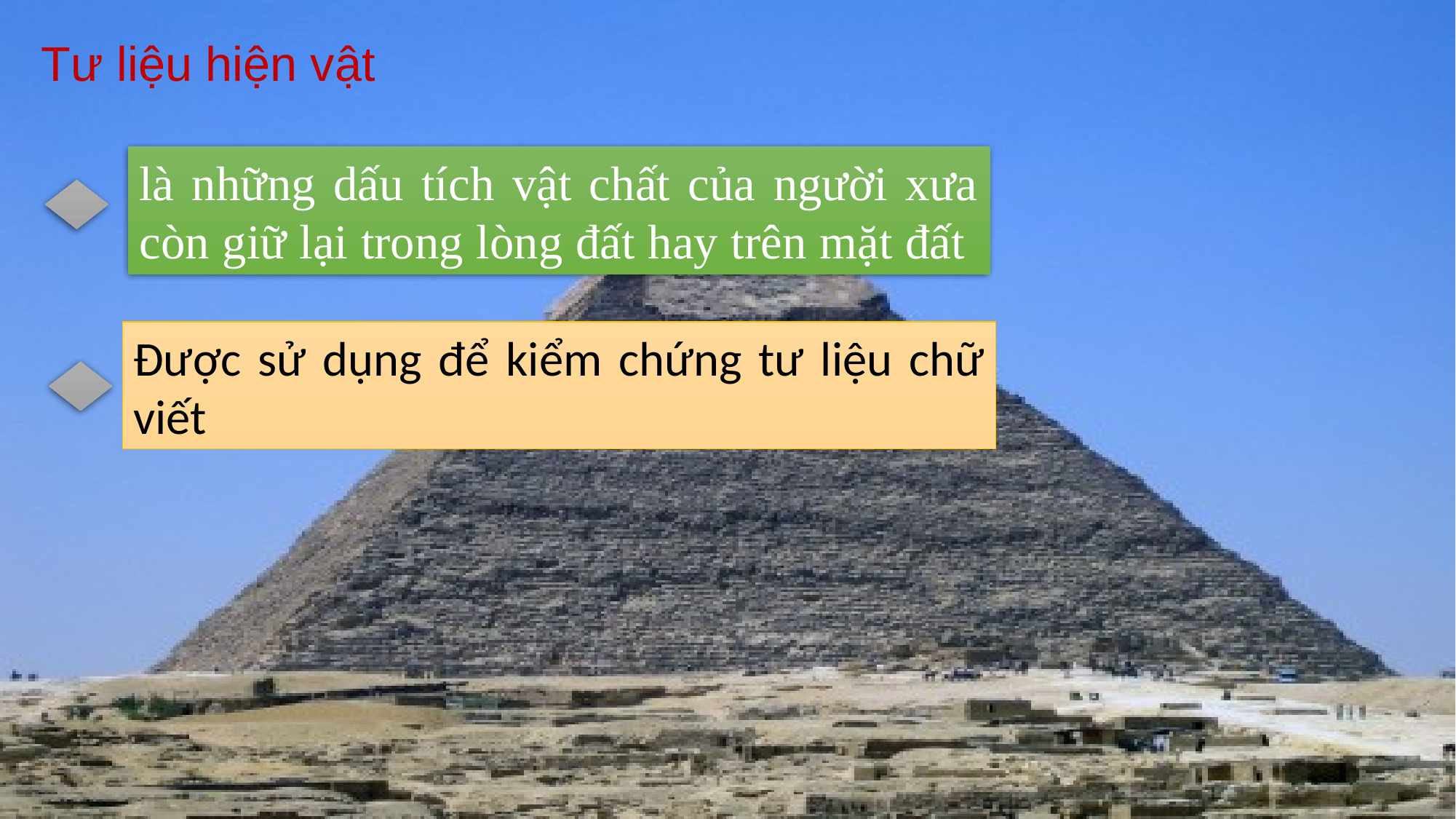

Tư liệu hiện vật
là những dấu tích vật chất của người xưa còn giữ lại trong lòng đất hay trên mặt đất

Được sử dụng để kiểm chứng tư liệu chữ viết